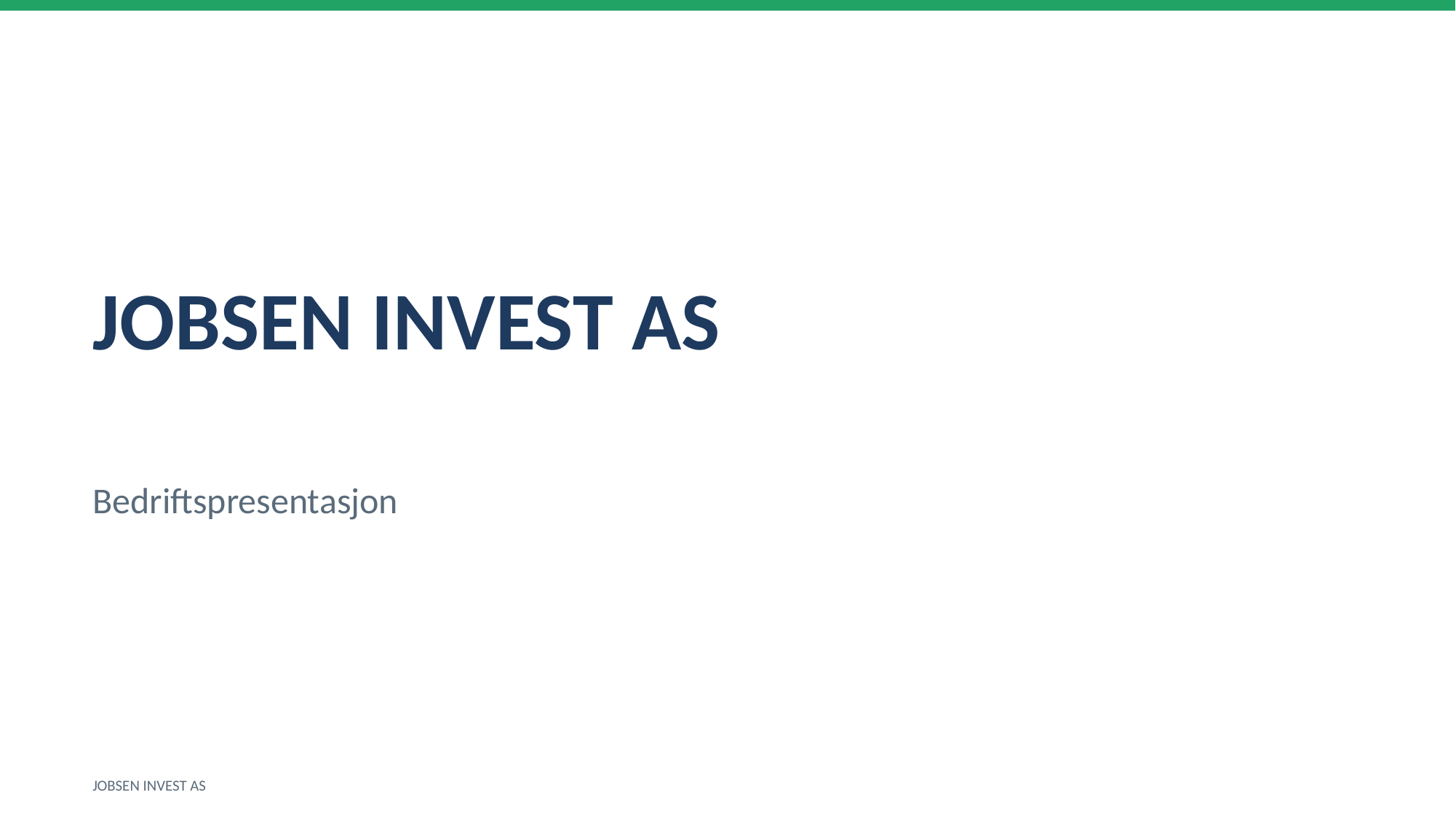

JOBSEN INVEST AS
Bedriftspresentasjon
JOBSEN INVEST AS